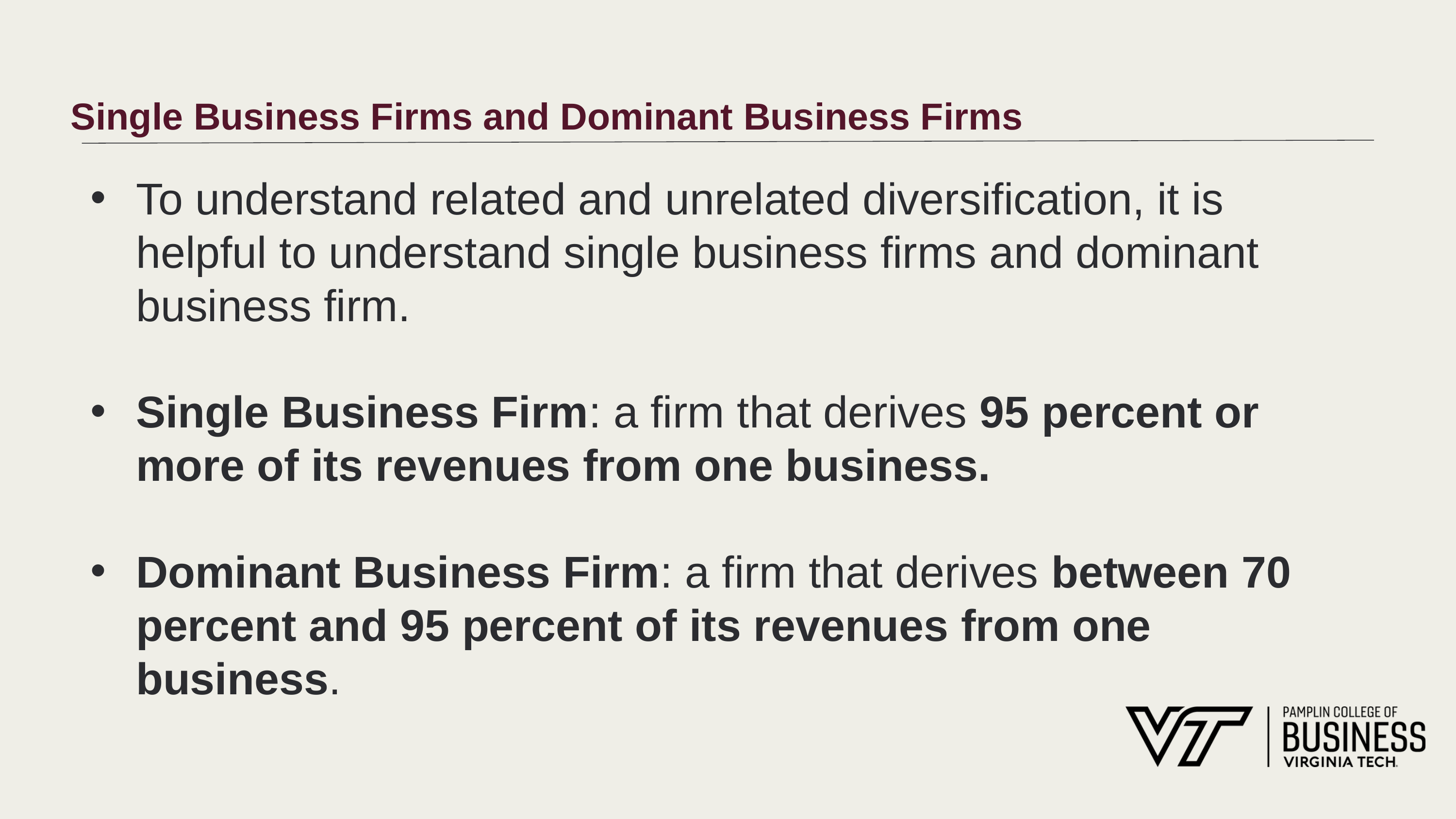

# Single Business Firms and Dominant Business Firms
To understand related and unrelated diversification, it is helpful to understand single business firms and dominant business firm.

Single Business Firm: a firm that derives 95 percent or more of its revenues from one business.

Dominant Business Firm: a firm that derives between 70 percent and 95 percent of its revenues from one business.